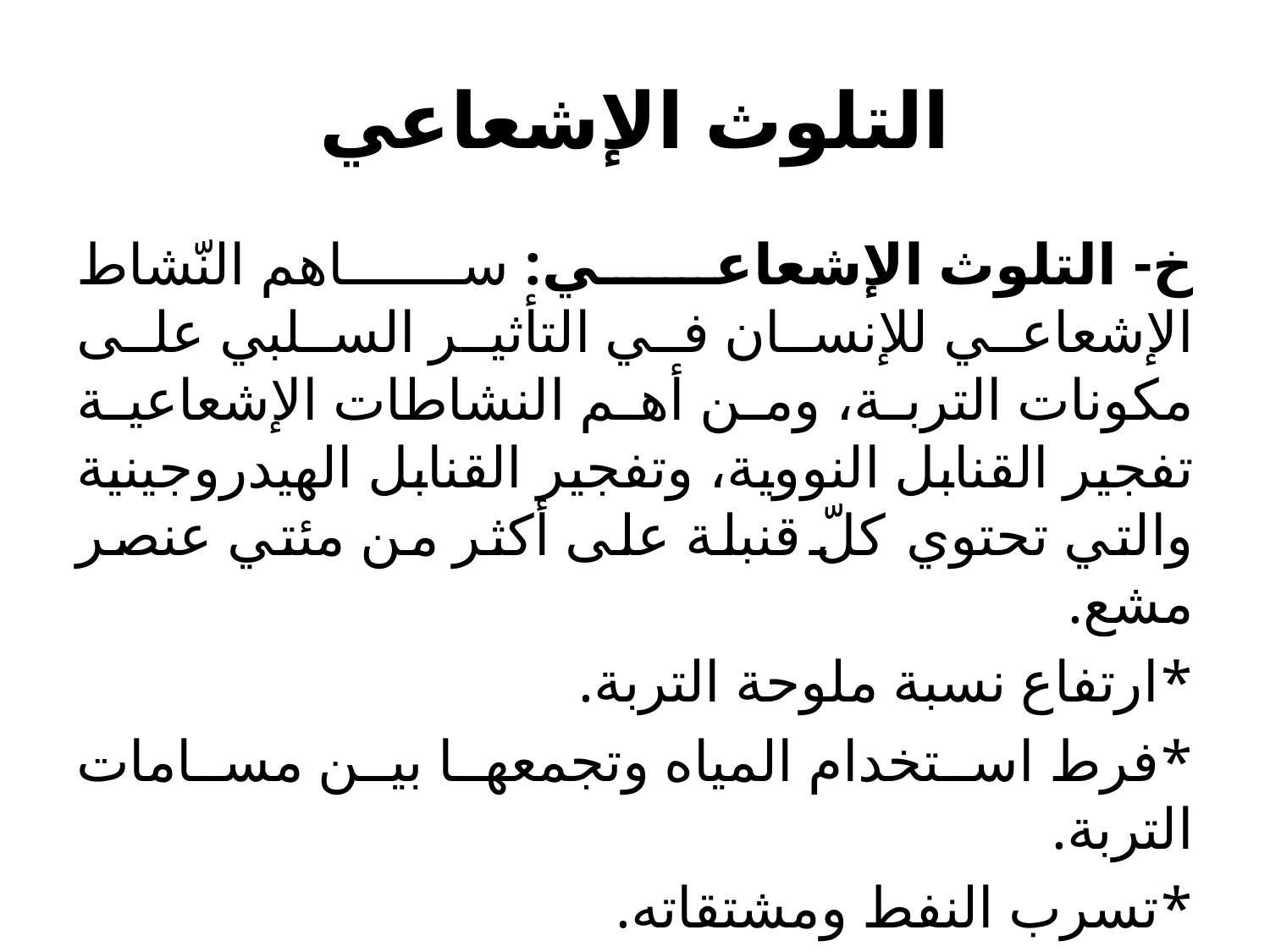

# التلوث الإشعاعي
خ- التلوث الإشعاعي: ساهم النّشاط الإشعاعي للإنسان في التأثير السلبي على مكونات التربة، ومن أهم النشاطات الإشعاعية تفجير القنابل النووية، وتفجير القنابل الهيدروجينية والتي تحتوي كلّ قنبلة على أكثر من مئتي عنصر مشع.
*ارتفاع نسبة ملوحة التربة.
*فرط استخدام المياه وتجمعها بين مسامات التربة.
*تسرب النفط ومشتقاته.
*الاحتفاظ بالمواد الخام والنفايات.